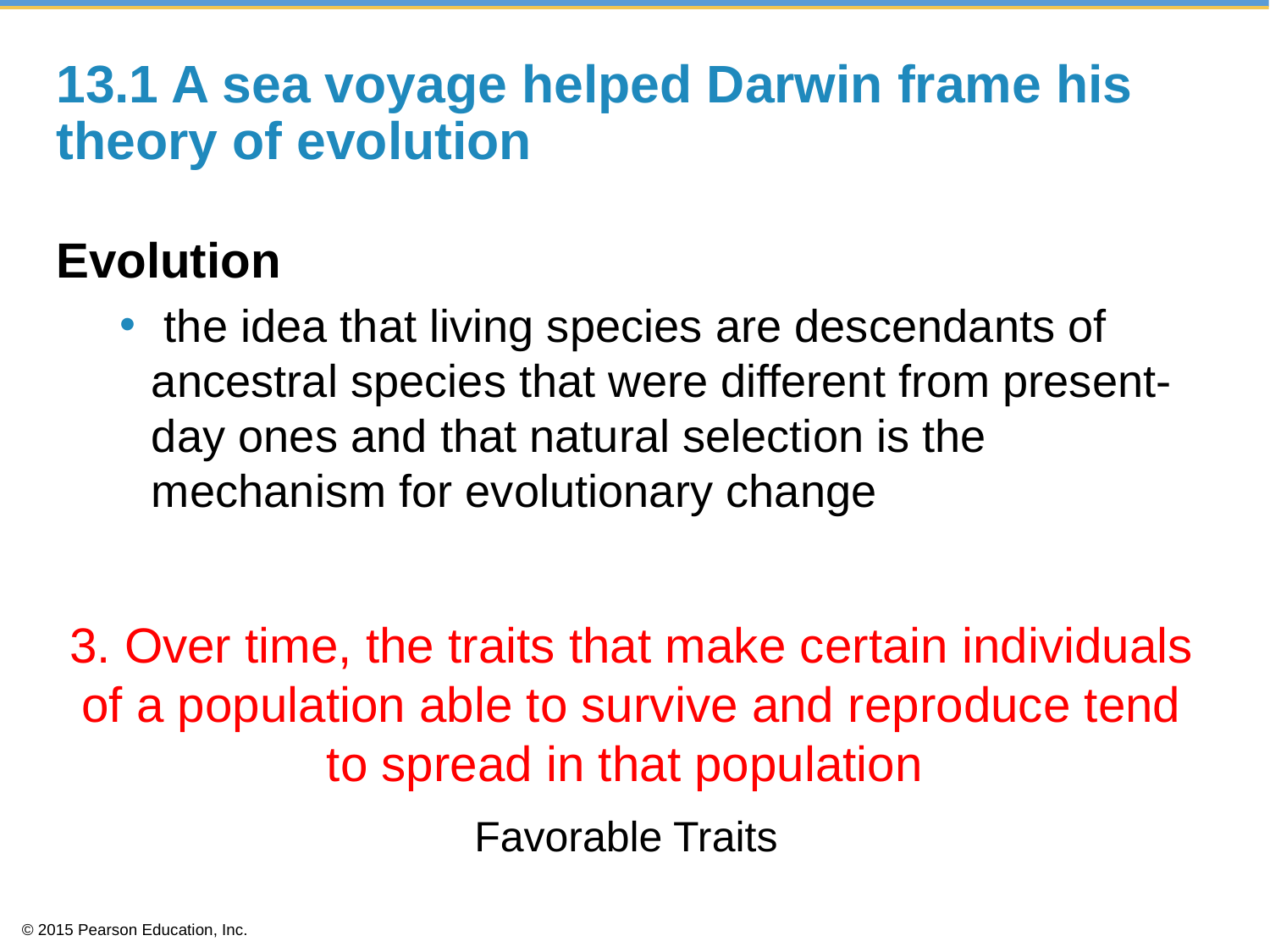

# 13.1 A sea voyage helped Darwin frame his theory of evolution
Evolution
 the idea that living species are descendants of ancestral species that were different from present-day ones and that natural selection is the mechanism for evolutionary change

3. Over time, the traits that make certain individuals of a population able to survive and reproduce tend to spread in that population
Favorable Traits